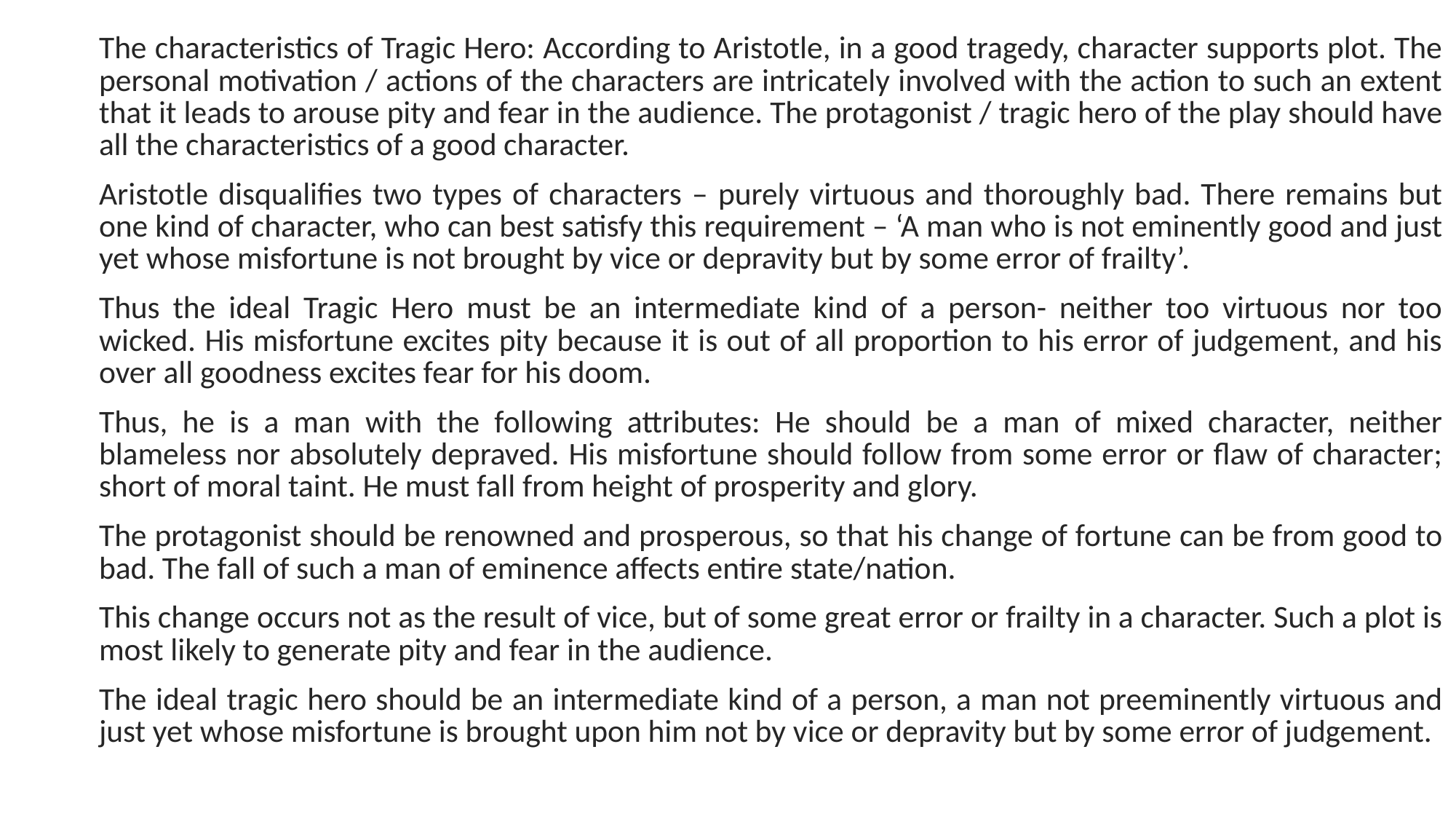

The characteristics of Tragic Hero: According to Aristotle, in a good tragedy, character supports plot. The personal motivation / actions of the characters are intricately involved with the action to such an extent that it leads to arouse pity and fear in the audience. The protagonist / tragic hero of the play should have all the characteristics of a good character.
Aristotle disqualifies two types of characters – purely virtuous and thoroughly bad. There remains but one kind of character, who can best satisfy this requirement – ‘A man who is not eminently good and just yet whose misfortune is not brought by vice or depravity but by some error of frailty’.
Thus the ideal Tragic Hero must be an intermediate kind of a person- neither too virtuous nor too wicked. His misfortune excites pity because it is out of all proportion to his error of judgement, and his over all goodness excites fear for his doom.
Thus, he is a man with the following attributes: He should be a man of mixed character, neither blameless nor absolutely depraved. His misfortune should follow from some error or flaw of character; short of moral taint. He must fall from height of prosperity and glory.
The protagonist should be renowned and prosperous, so that his change of fortune can be from good to bad. The fall of such a man of eminence affects entire state/nation.
This change occurs not as the result of vice, but of some great error or frailty in a character. Such a plot is most likely to generate pity and fear in the audience.
The ideal tragic hero should be an intermediate kind of a person, a man not preeminently virtuous and just yet whose misfortune is brought upon him not by vice or depravity but by some error of judgement.